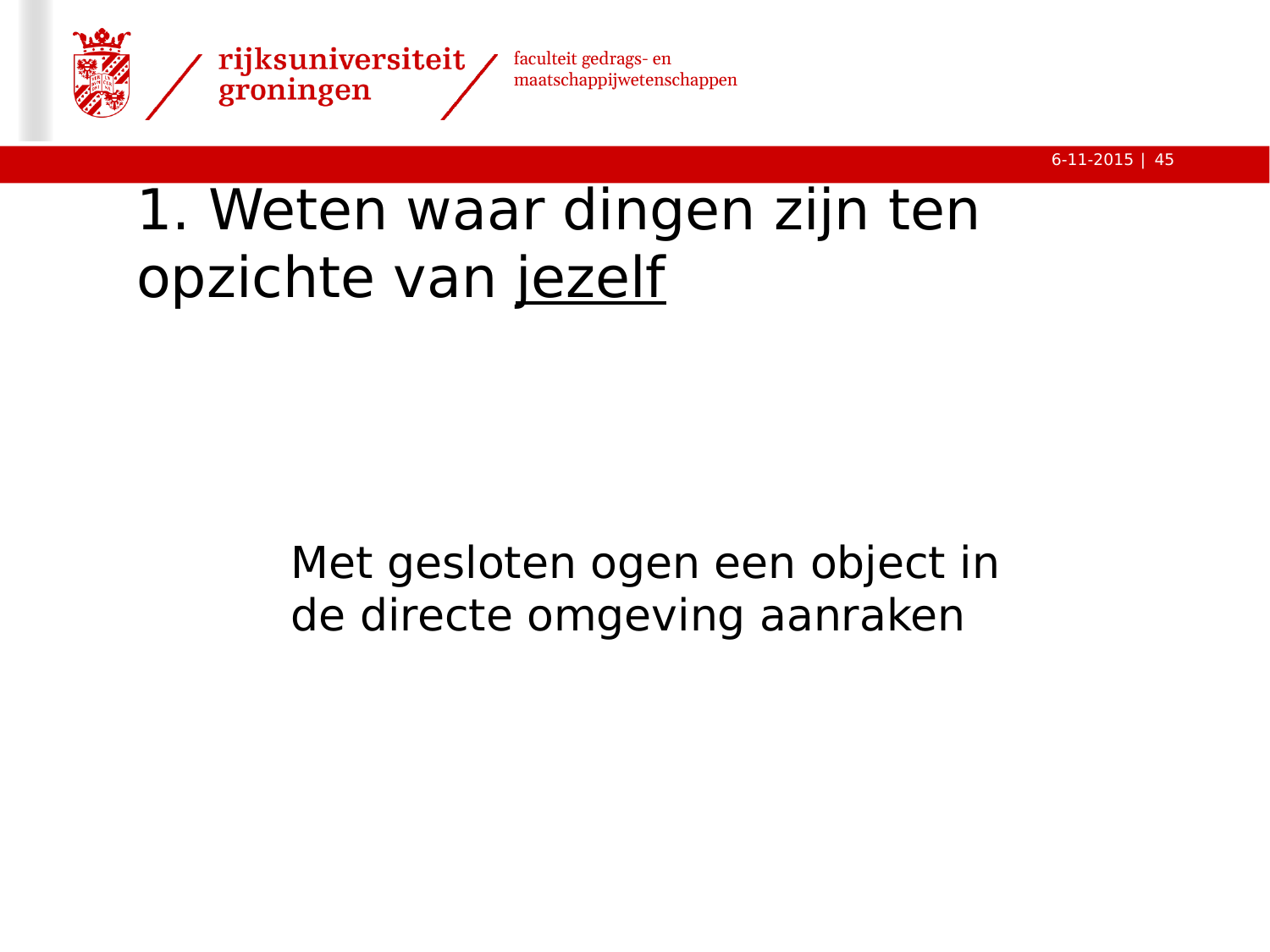

45
1. Weten waar dingen zijn ten opzichte van jezelf

Met gesloten ogen een object in de directe omgeving aanraken